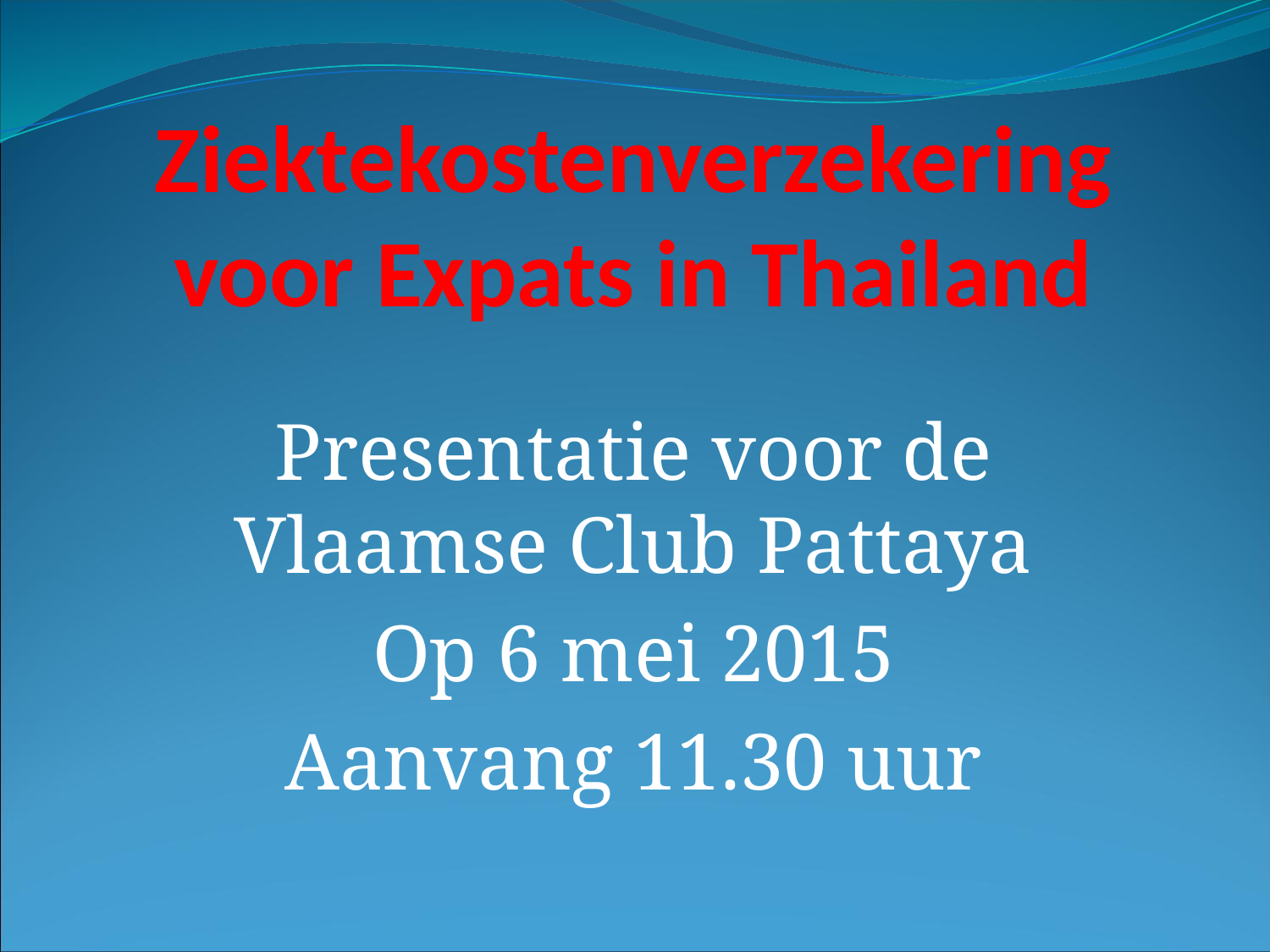

# Ziektekostenverzekering voor Expats in Thailand
Presentatie voor de Vlaamse Club Pattaya
Op 6 mei 2015
Aanvang 11.30 uur